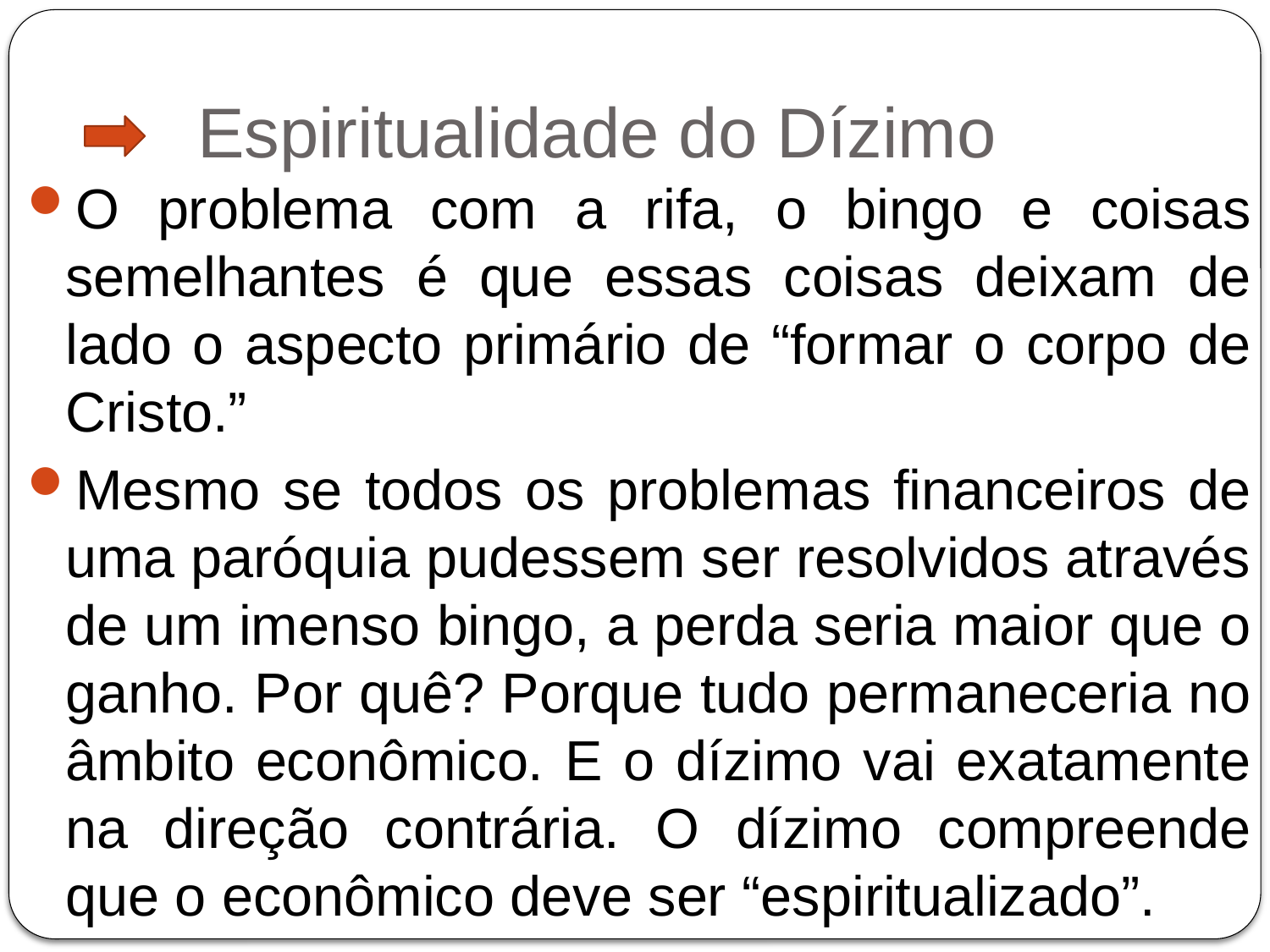

# Espiritualidade do Dízimo

O problema com a rifa, o bingo e coisas semelhantes é que essas coisas deixam de lado o aspecto primário de “formar o corpo de Cristo.”
Mesmo se todos os problemas financeiros de uma paróquia pudessem ser resolvidos através de um imenso bingo, a perda seria maior que o ganho. Por quê? Porque tudo permaneceria no âmbito econômico. E o dízimo vai exatamente na direção contrária. O dízimo compreende que o econômico deve ser “espiritualizado”.